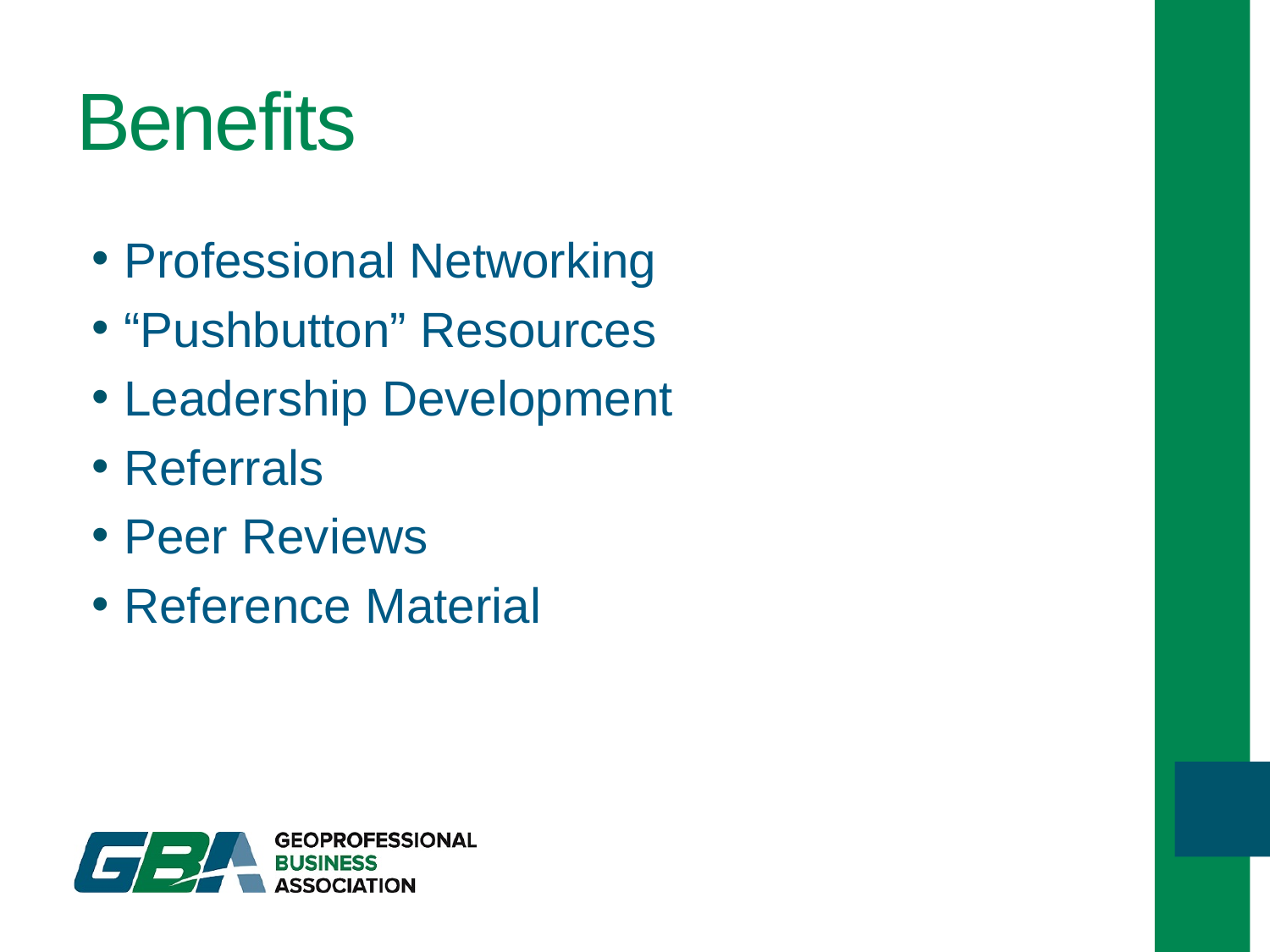

# Benefits
Professional Networking
“Pushbutton” Resources
Leadership Development
Referrals
Peer Reviews
Reference Material